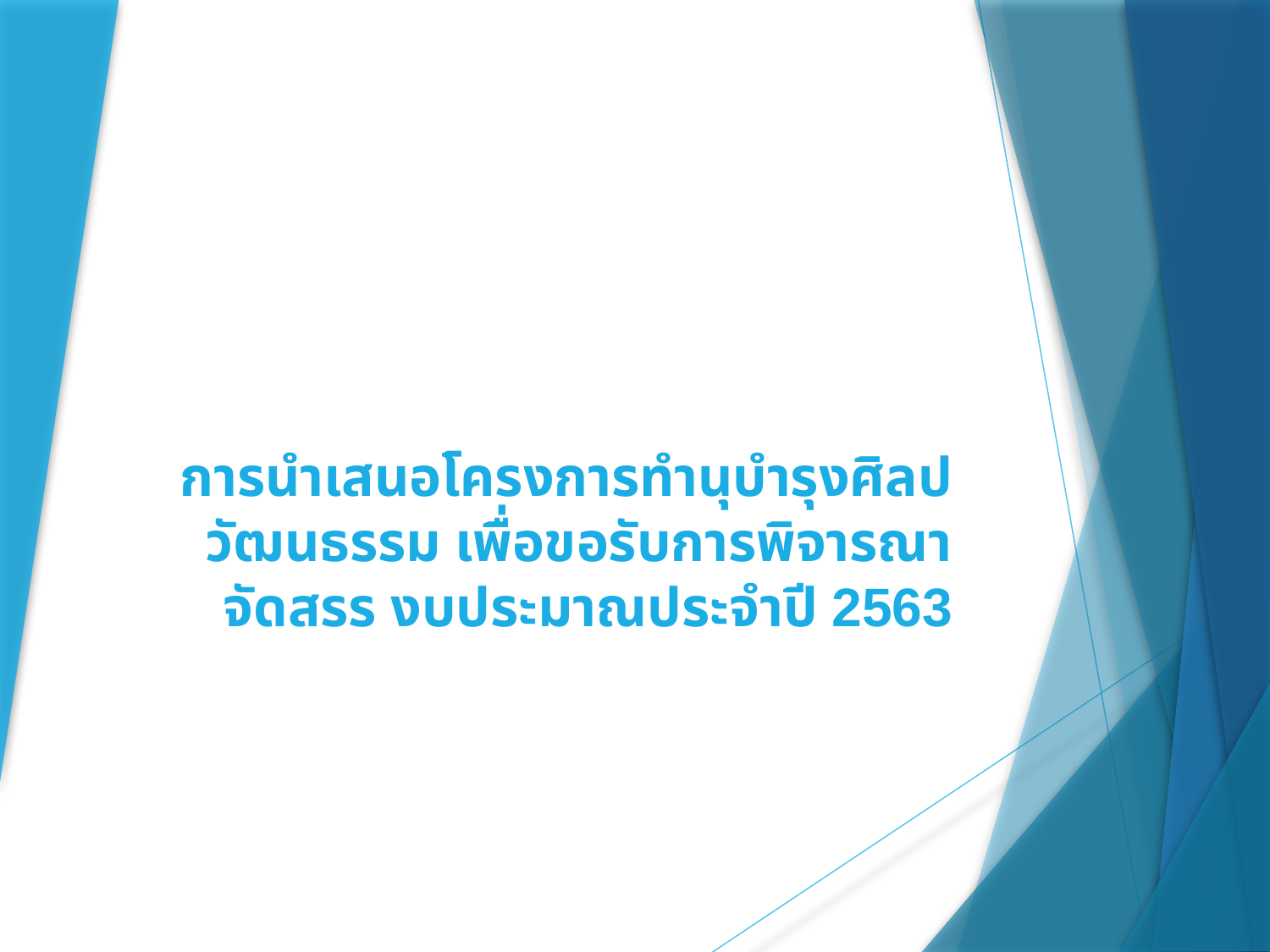

# การนำเสนอโครงการทำนุบำรุงศิลปวัฒนธรรม เพื่อขอรับการพิจารณาจัดสรร งบประมาณประจำปี 2563